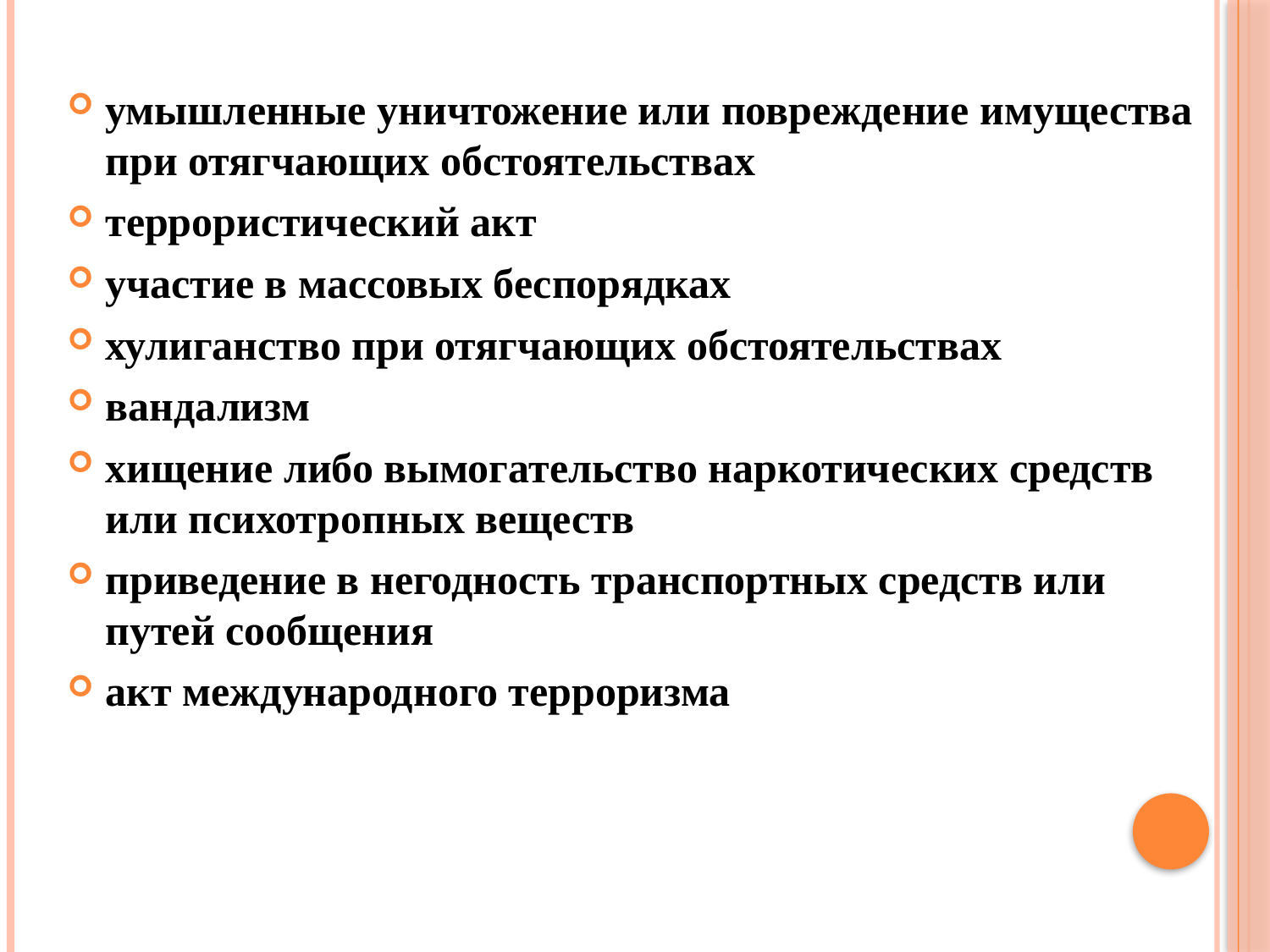

умышленные уничтожение или повреждение имущества при отягчающих обстоятельствах
террористический акт
участие в массовых беспорядках
хулиганство при отягчающих обстоятельствах
вандализм
хищение либо вымогательство наркотических средств или психотропных веществ
приведение в негодность транспортных средств или путей сообщения
акт международного терроризма